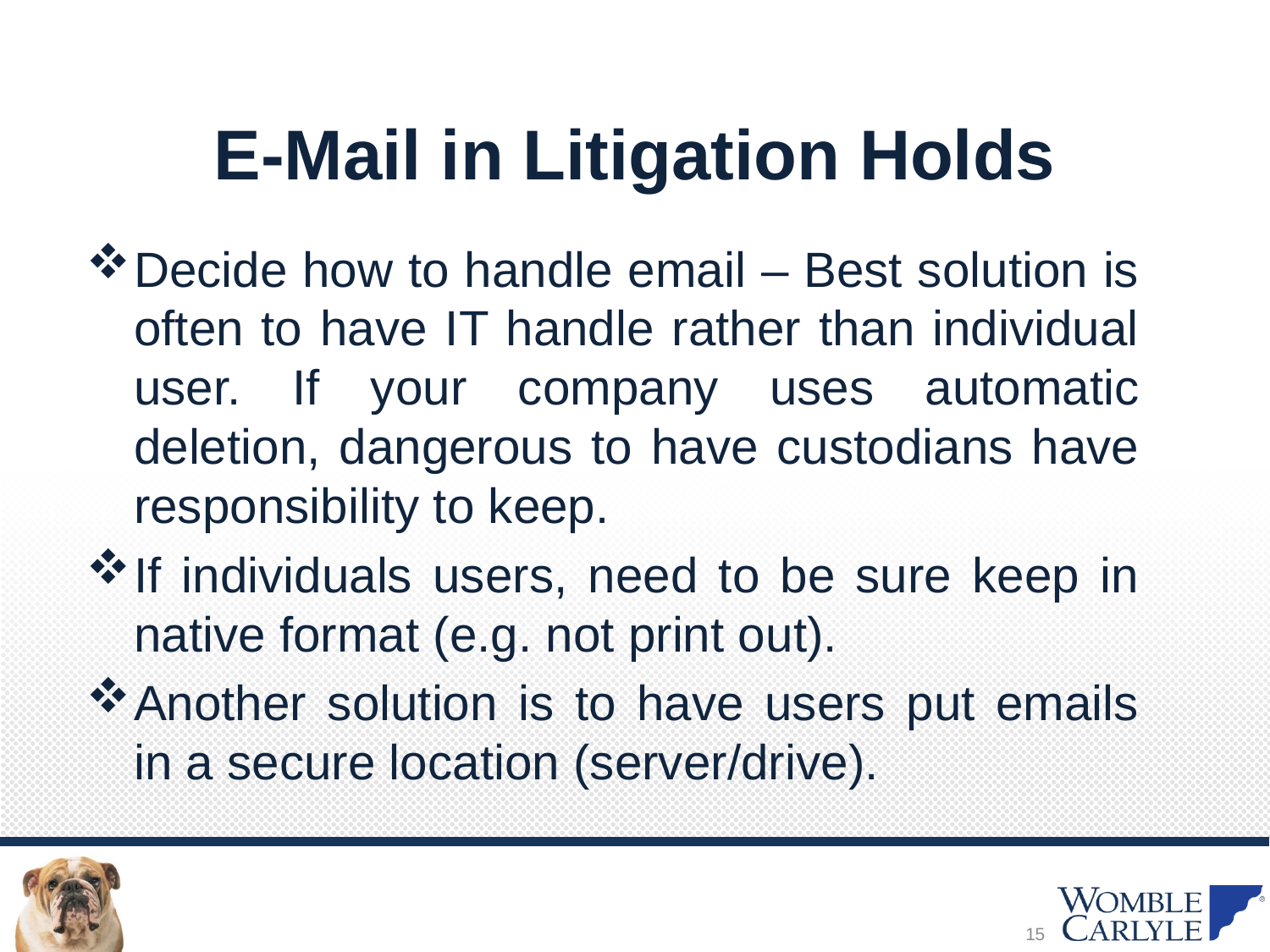

# E-Mail in Litigation Holds
Decide how to handle email – Best solution is often to have IT handle rather than individual user. If your company uses automatic deletion, dangerous to have custodians have responsibility to keep.
If individuals users, need to be sure keep in native format (e.g. not print out).
Another solution is to have users put emails in a secure location (server/drive).
15